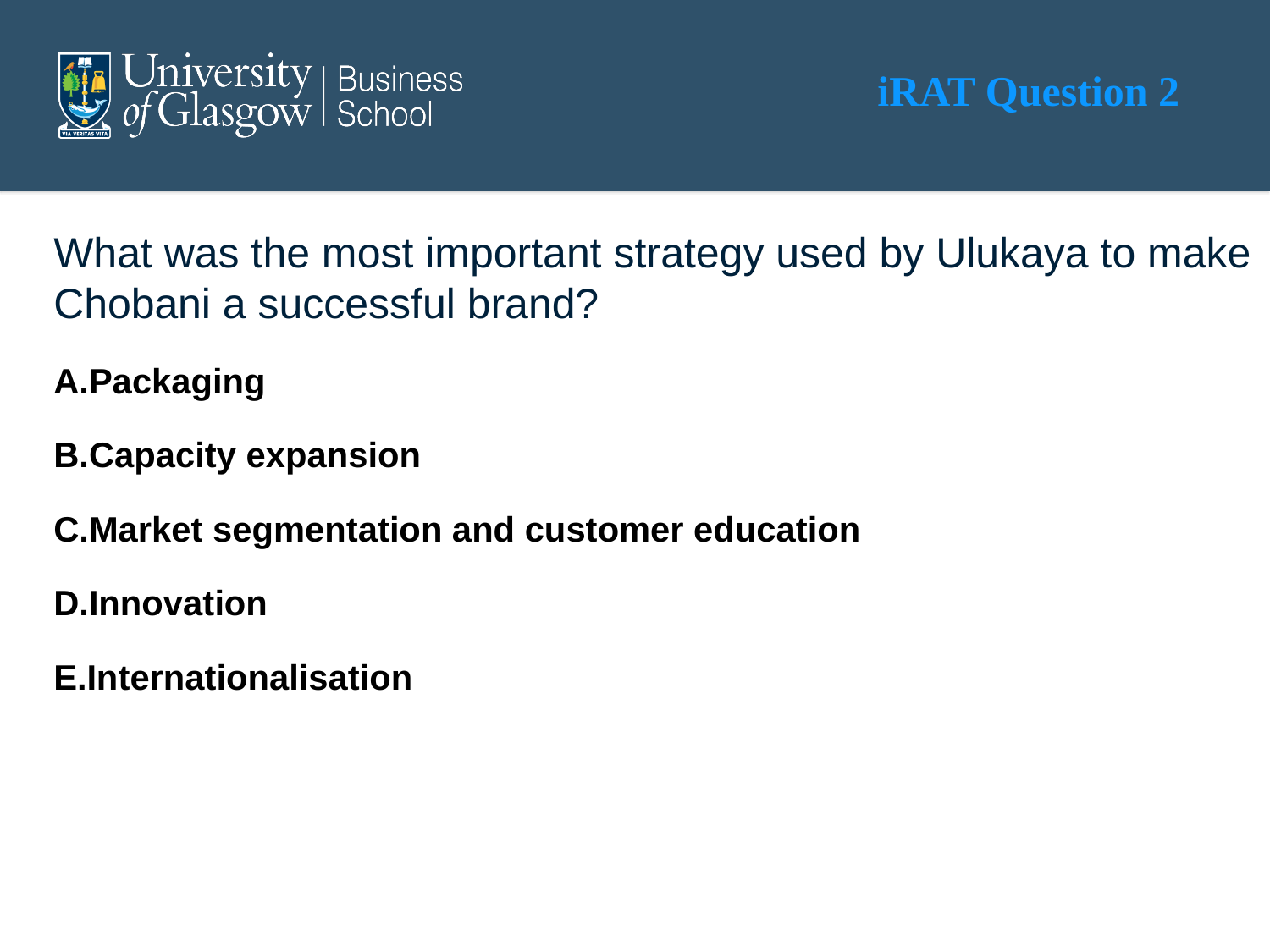

#
iRAT Question 2
What was the most important strategy used by Ulukaya to make Chobani a successful brand?
Packaging
Capacity expansion
Market segmentation and customer education
Innovation
Internationalisation